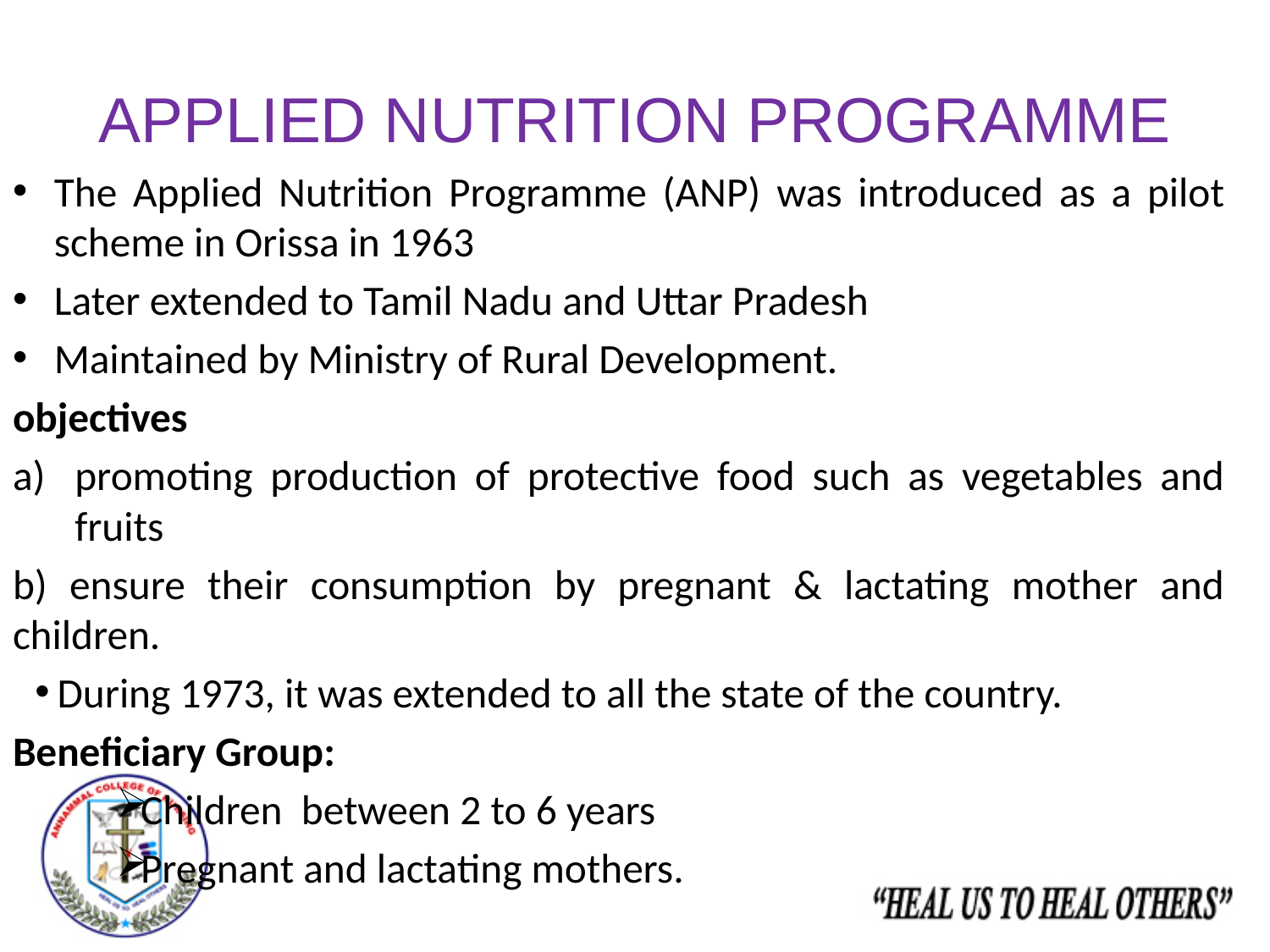

# APPLIED NUTRITION PROGRAMME
The Applied Nutrition Programme (ANP) was introduced as a pilot scheme in Orissa in 1963
Later extended to Tamil Nadu and Uttar Pradesh
Maintained by Ministry of Rural Development.
objectives
promoting production of protective food such as vegetables and fruits
b) ensure their consumption by pregnant & lactating mother and children.
During 1973, it was extended to all the state of the country.
Beneficiary Group:
Children  between 2 to 6 years
Pregnant and lactating mothers.